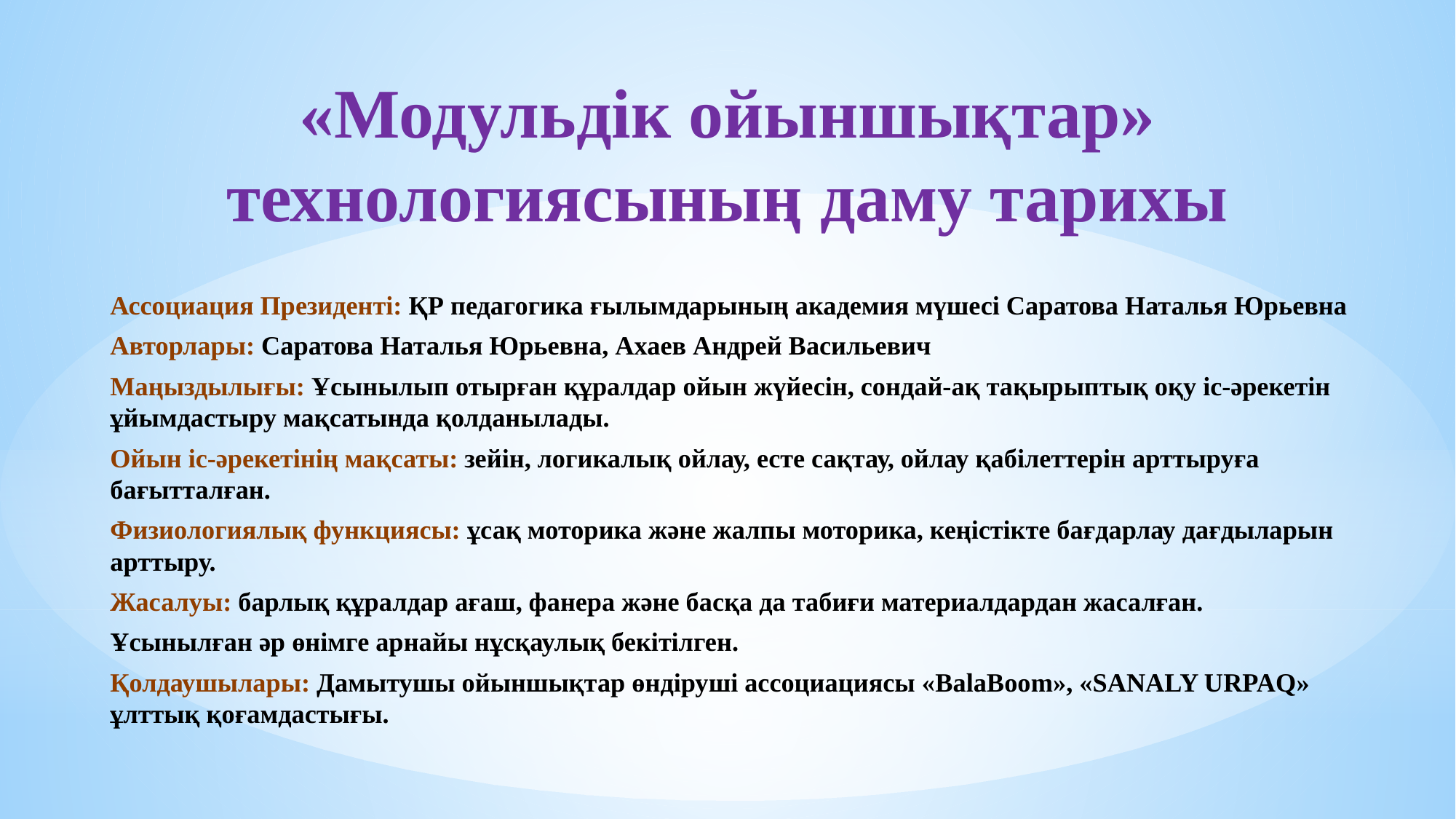

# «Модульдік ойыншықтар» технологиясының даму тарихы
Ассоциация Президенті: ҚР педагогика ғылымдарының академия мүшесі Саратова Наталья Юрьевна
Авторлары: Саратова Наталья Юрьевна, Ахаев Андрей Васильевич
Маңыздылығы: Ұсынылып отырған құралдар ойын жүйесін, сондай-ақ тақырыптық оқу іс-әрекетін ұйымдастыру мақсатында қолданылады.
Ойын іс-әрекетінің мақсаты: зейін, логикалық ойлау, есте сақтау, ойлау қабілеттерін арттыруға бағытталған.
Физиологиялық функциясы: ұсақ моторика және жалпы моторика, кеңістікте бағдарлау дағдыларын арттыру.
Жасалуы: барлық құралдар ағаш, фанера және басқа да табиғи материалдардан жасалған.
Ұсынылған әр өнімге арнайы нұсқаулық бекітілген.
Қолдаушылары: Дамытушы ойыншықтар өндіруші ассоциациясы «BalaBoom», «SANALY URPAQ» ұлттық қоғамдастығы.